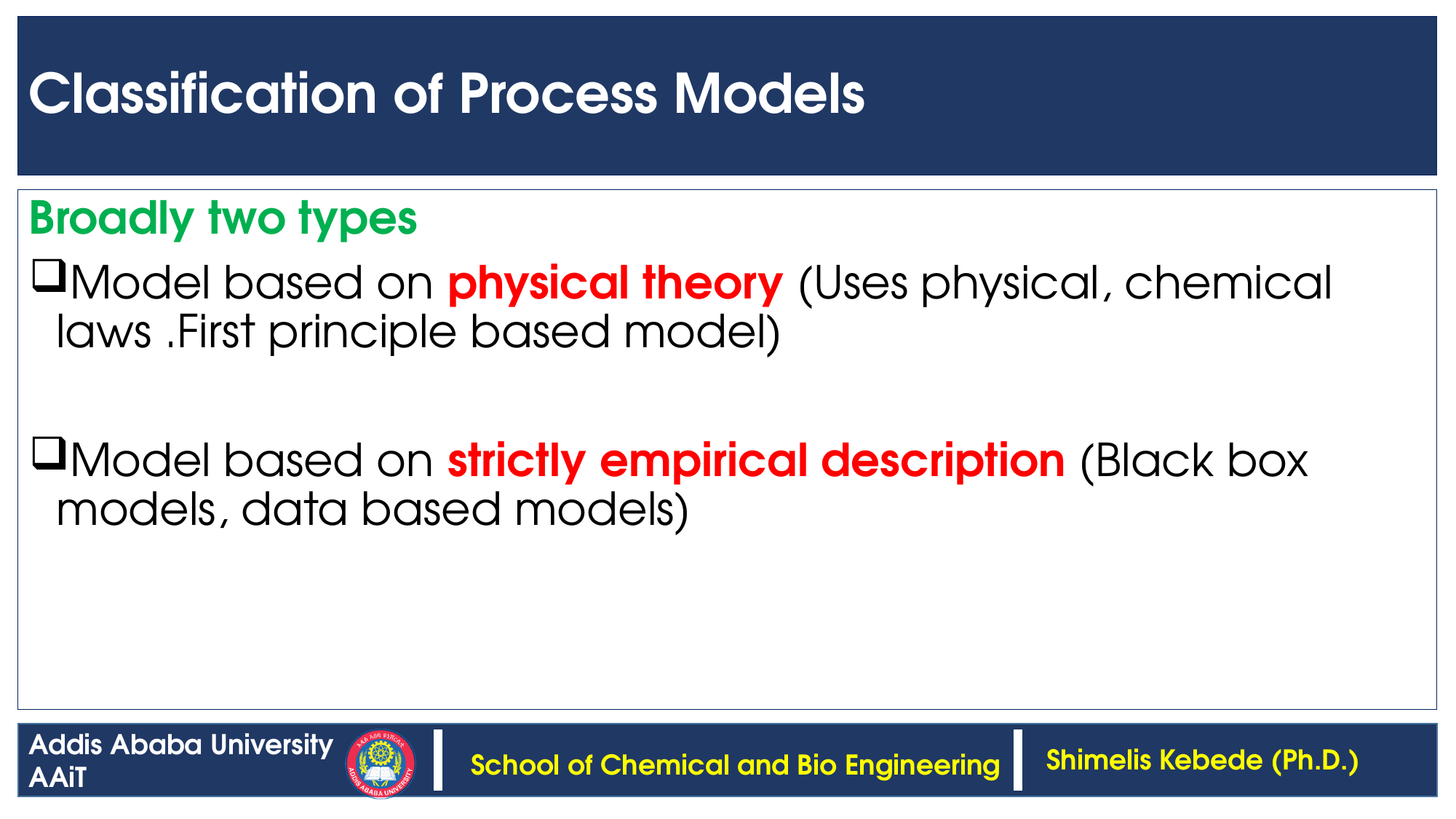

# Classification of Process Models
Broadly two types
Model based on physical theory (Uses physical, chemical laws .First principle based model)

Model based on strictly empirical description (Black box models, data based models)